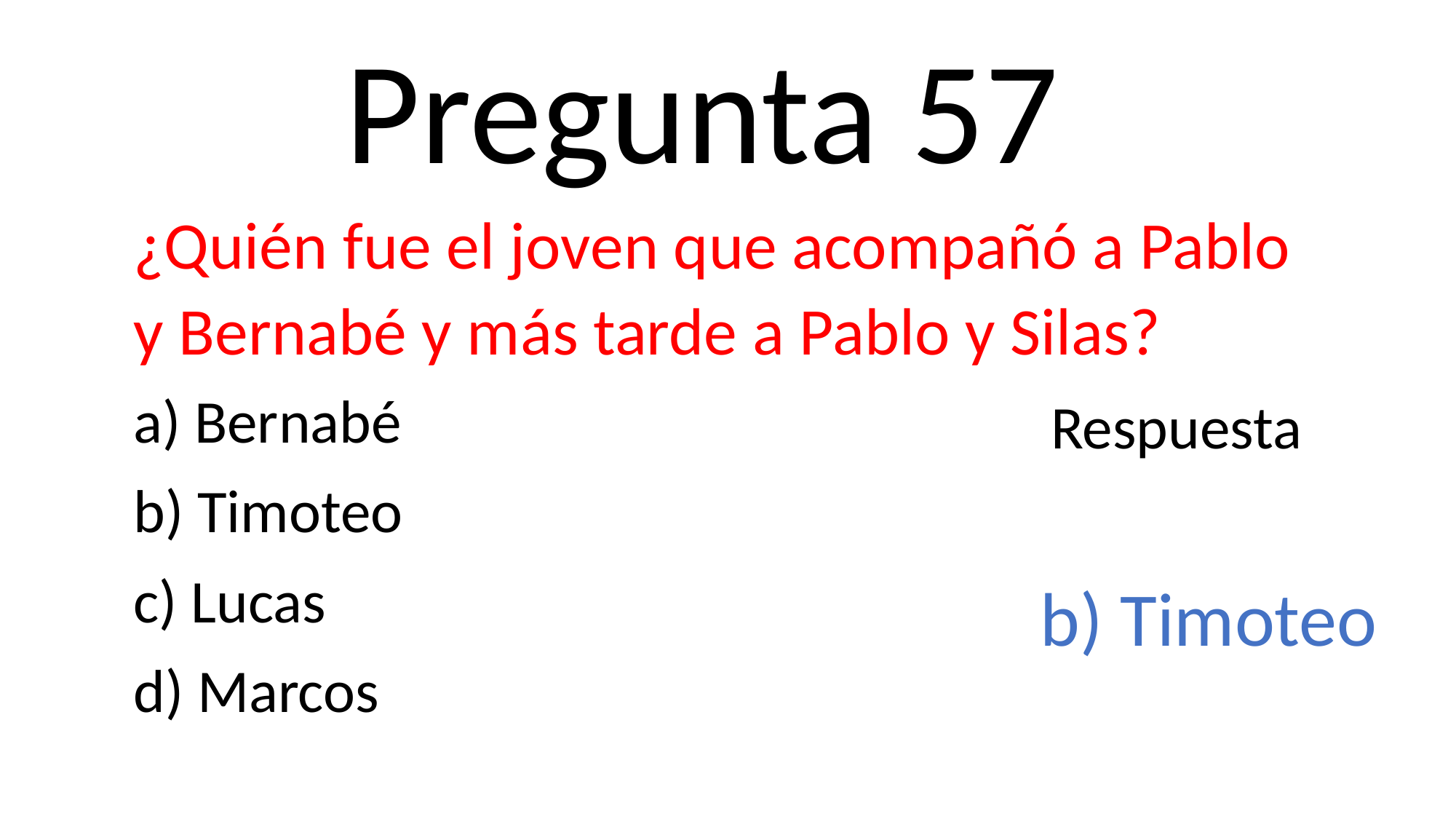

Pregunta 57
¿Quién fue el joven que acompañó a Pablo y Bernabé y más tarde a Pablo y Silas?
a) Bernabé
b) Timoteo
c) Lucas
d) Marcos
Respuesta
b) Timoteo